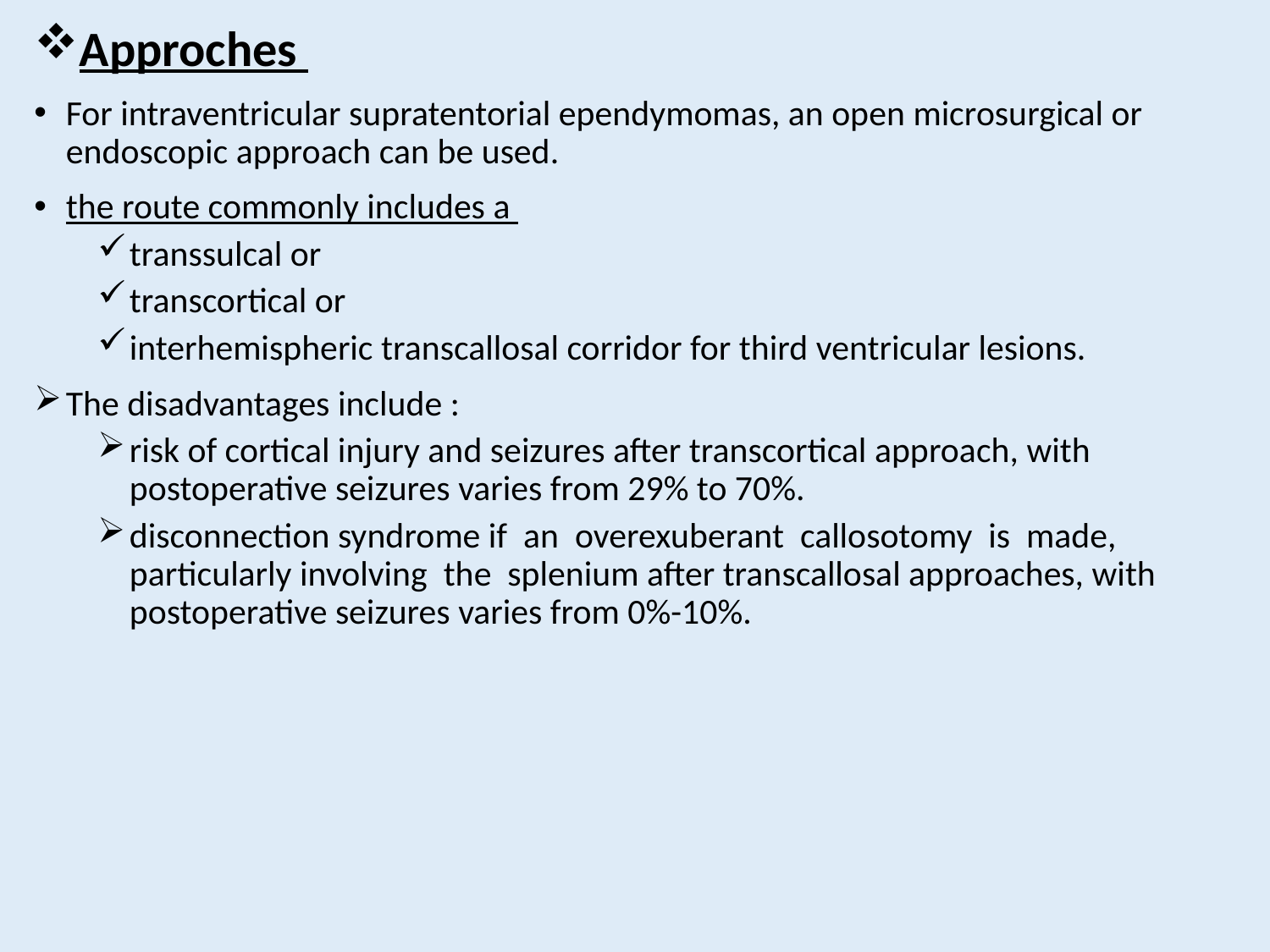

Approches
For intraventricular supratentorial ependymomas, an open microsurgical or endoscopic approach can be used.
the route commonly includes a
transsulcal or
transcortical or
interhemispheric transcallosal corridor for third ventricular lesions.
The disadvantages include :
risk of cortical injury and seizures after transcortical approach, with postoperative seizures varies from 29% to 70%.
disconnection syndrome if  an  overexuberant  callosotomy  is  made,  particularly involving  the  splenium after transcallosal approaches, with postoperative seizures varies from 0%-10%.